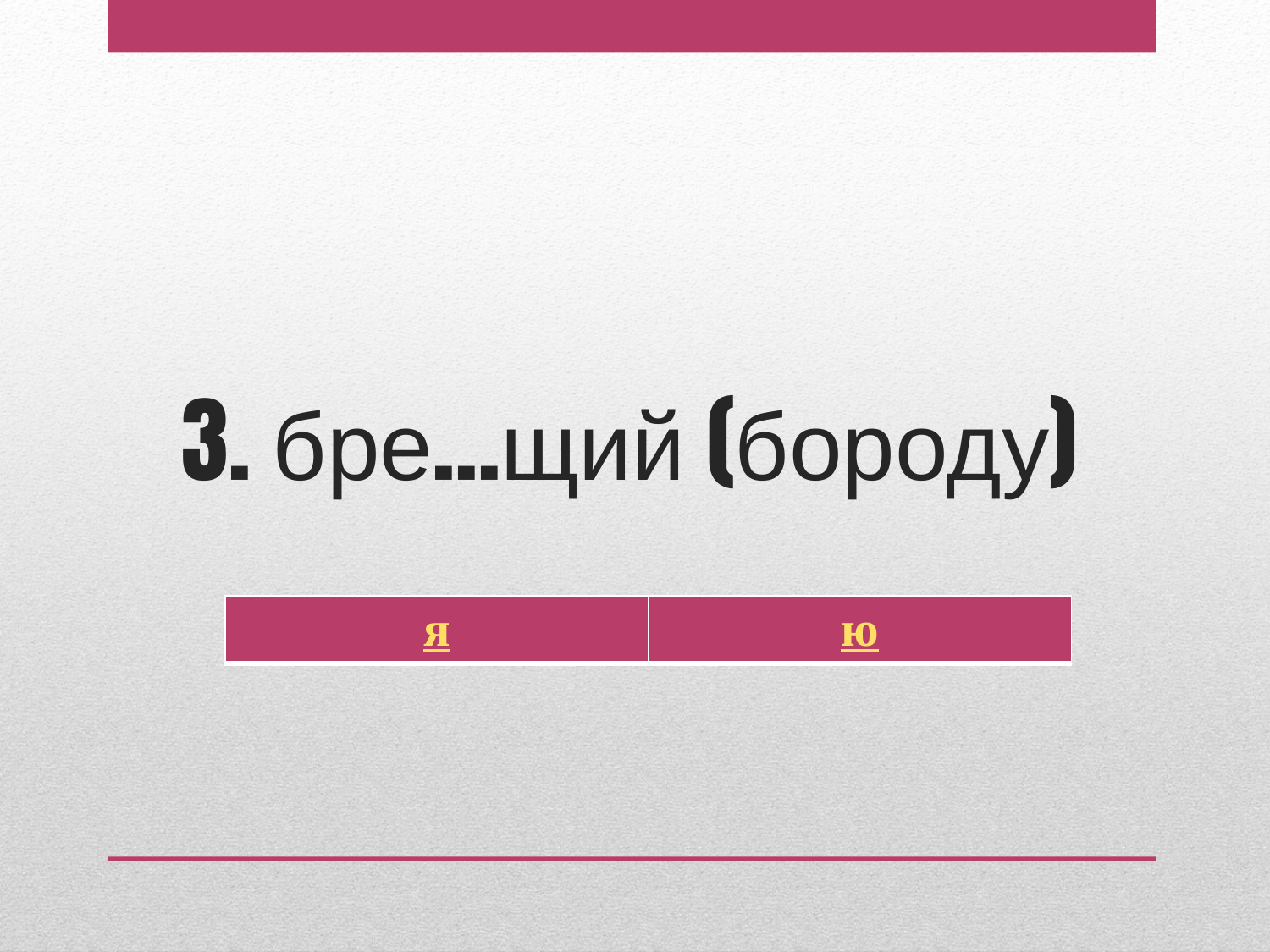

# 3. бре…щий (бороду)

| я | ю |
| --- | --- |